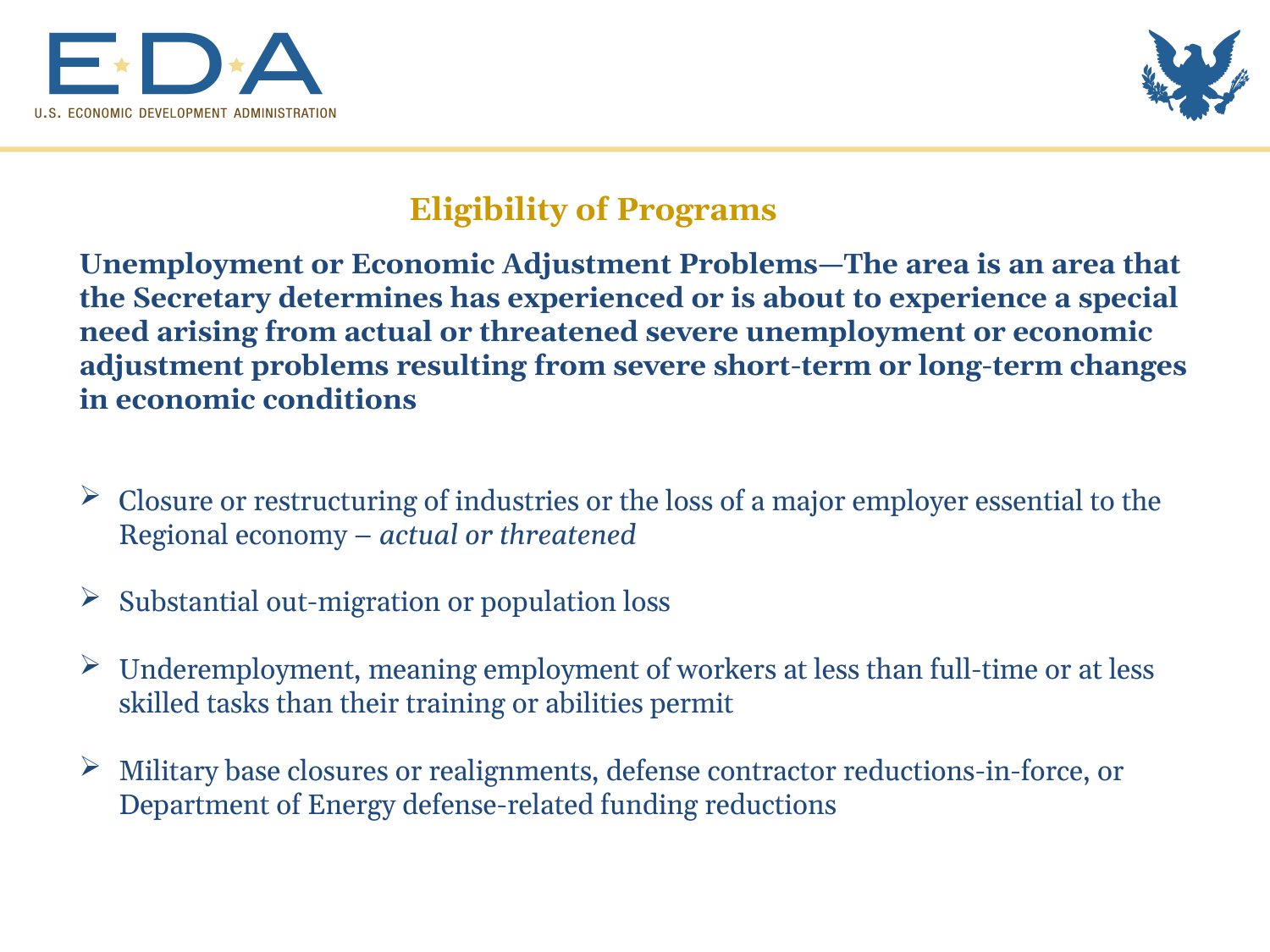

Eligibility of Programs
Unemployment or Economic Adjustment Problems—The area is an area that the Secretary determines has experienced or is about to experience a special need arising from actual or threatened severe unemployment or economic adjustment problems resulting from severe short-term or long-term changes in economic conditions

Closure or restructuring of industries or the loss of a major employer essential to the Regional economy – actual or threatened

Substantial out-migration or population loss

Underemployment, meaning employment of workers at less than full-time or at less skilled tasks than their training or abilities permit

Military base closures or realignments, defense contractor reductions-in-force, or Department of Energy defense-related funding reductions